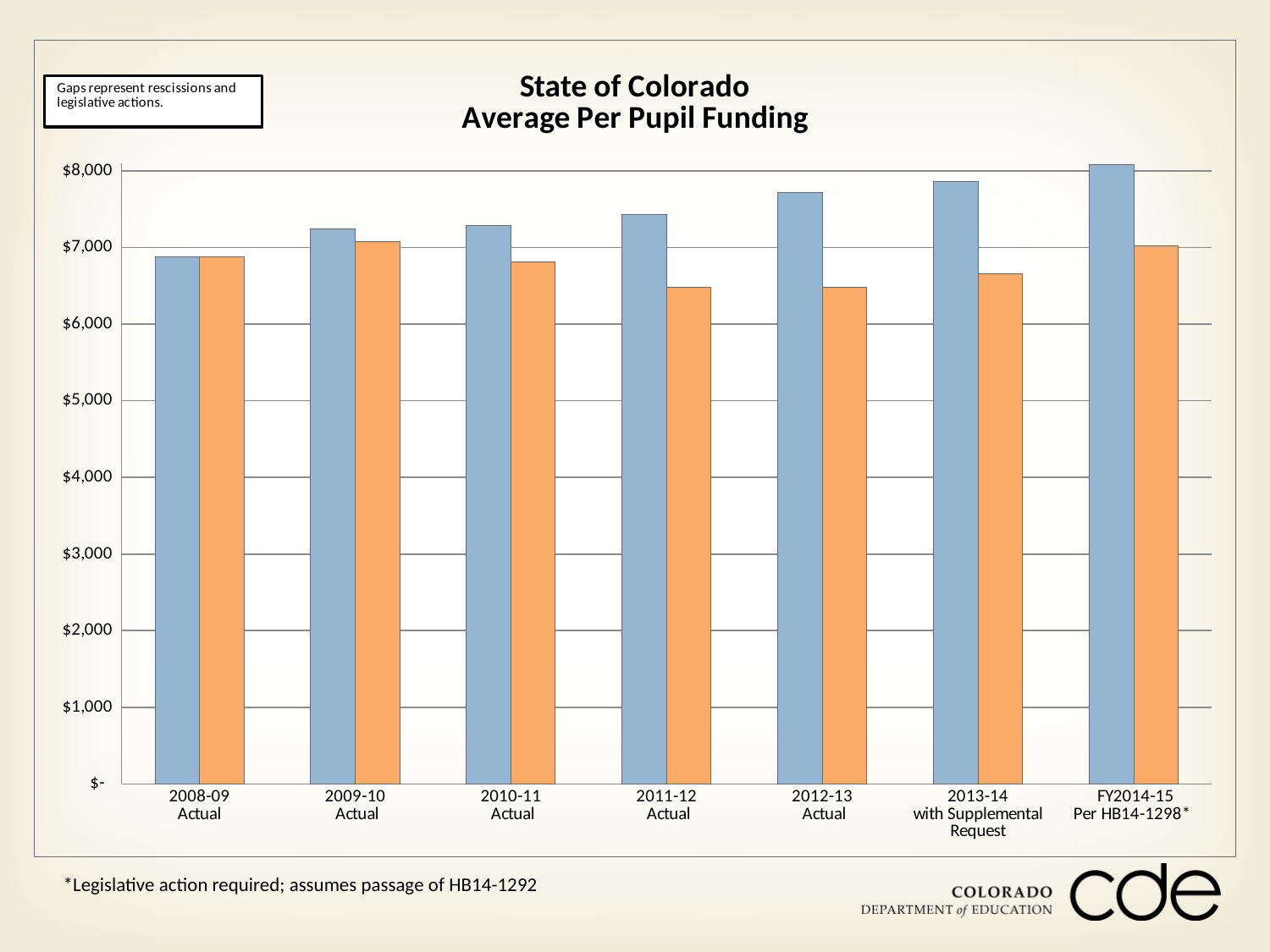

### Chart: State of Colorado
Average Per Pupil Funding

| Category | Average Per Pupil Funding Before
 Legislative Actions | Actual Average Per Pupil Funding  |
|---|---|---|
| 2008-09
Actual | 6881.5703659476385 | 6871.969001880004 |
| 2009-10
 Actual | 7241.693533347707 | 7075.504870736623 |
| 2010-11
 Actual | 7290.578126365541 | 6813.274670874294 |
| 2011-12
 Actual | 7432.45 | 6474.243048894787 |
| 2012-13
 Actual | 7716.51 | 6479.5420012506665 |
| 2013-14
with Supplemental
Request | 7861.07 | 6652.28 |
|  FY2014-15
Per HB14-1298*  | 8078.75 | 7020.579395530422 |
*Legislative action required; assumes passage of HB14-1292